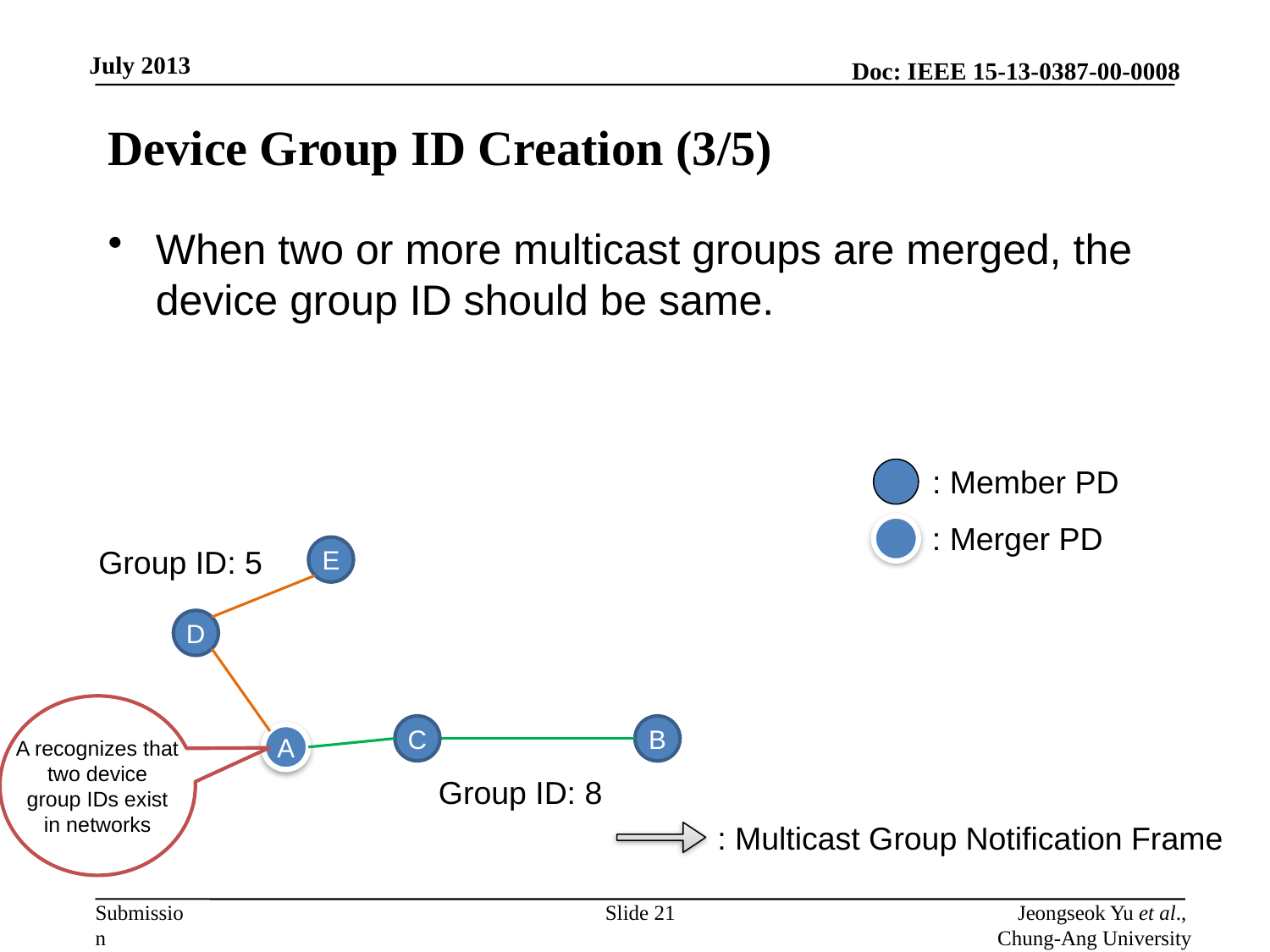

# Device Group ID Creation (3/5)
When two or more multicast groups are merged, the device group ID should be same.
: Member PD

: Merger PD

Group ID: 5
E
D
A recognizes that
two device
group IDs exist
in networks
C
B
A
Group ID: 8
: Multicast Group Notification Frame

Slide 21